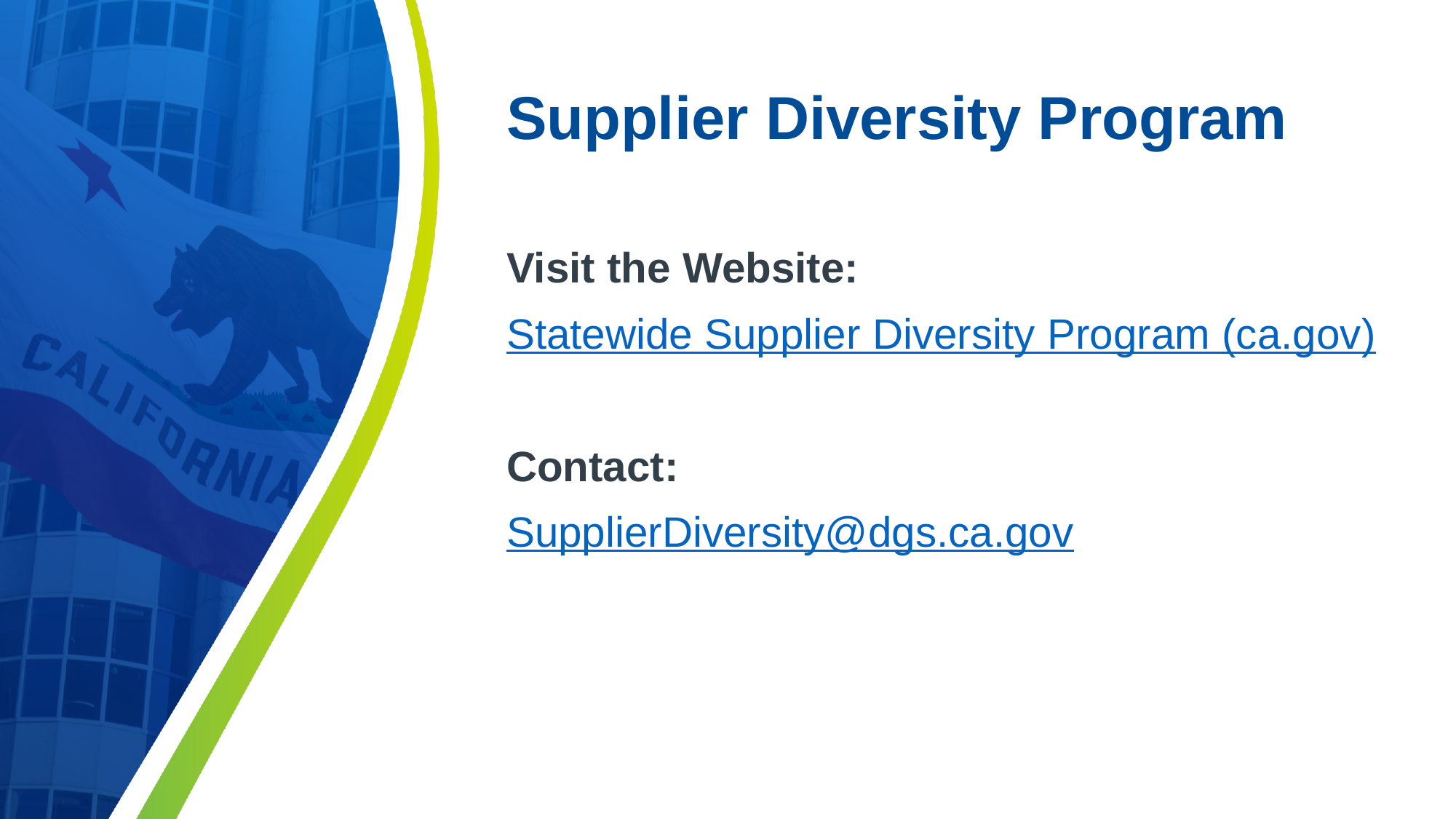

# Supplier Diversity Program
Visit the Website:
Statewide Supplier Diversity Program (ca.gov)

Contact:
SupplierDiversity@dgs.ca.gov